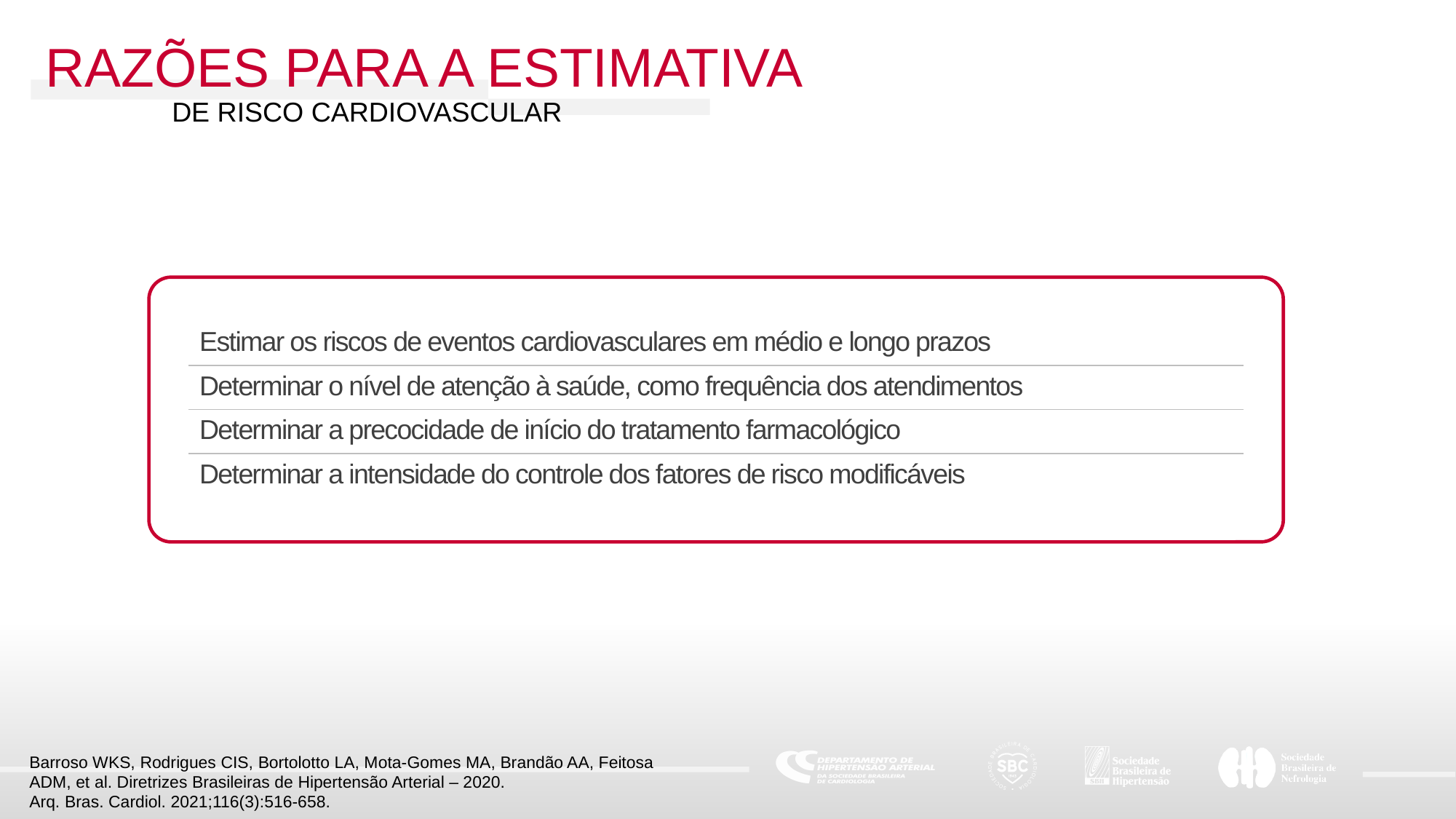

RAZÕES PARA A ESTIMATIVA
DE RISCO CARDIOVASCULAR

| Estimar os riscos de eventos cardiovasculares em médio e longo prazos |
| --- |
| Determinar o nível de atenção à saúde, como frequência dos atendimentos |
| Determinar a precocidade de início do tratamento farmacológico |
| Determinar a intensidade do controle dos fatores de risco modificáveis |
Barroso WKS, Rodrigues CIS, Bortolotto LA, Mota-Gomes MA, Brandão AA, Feitosa ADM, et al. Diretrizes Brasileiras de Hipertensão Arterial – 2020.
Arq. Bras. Cardiol. 2021;116(3):516-658.